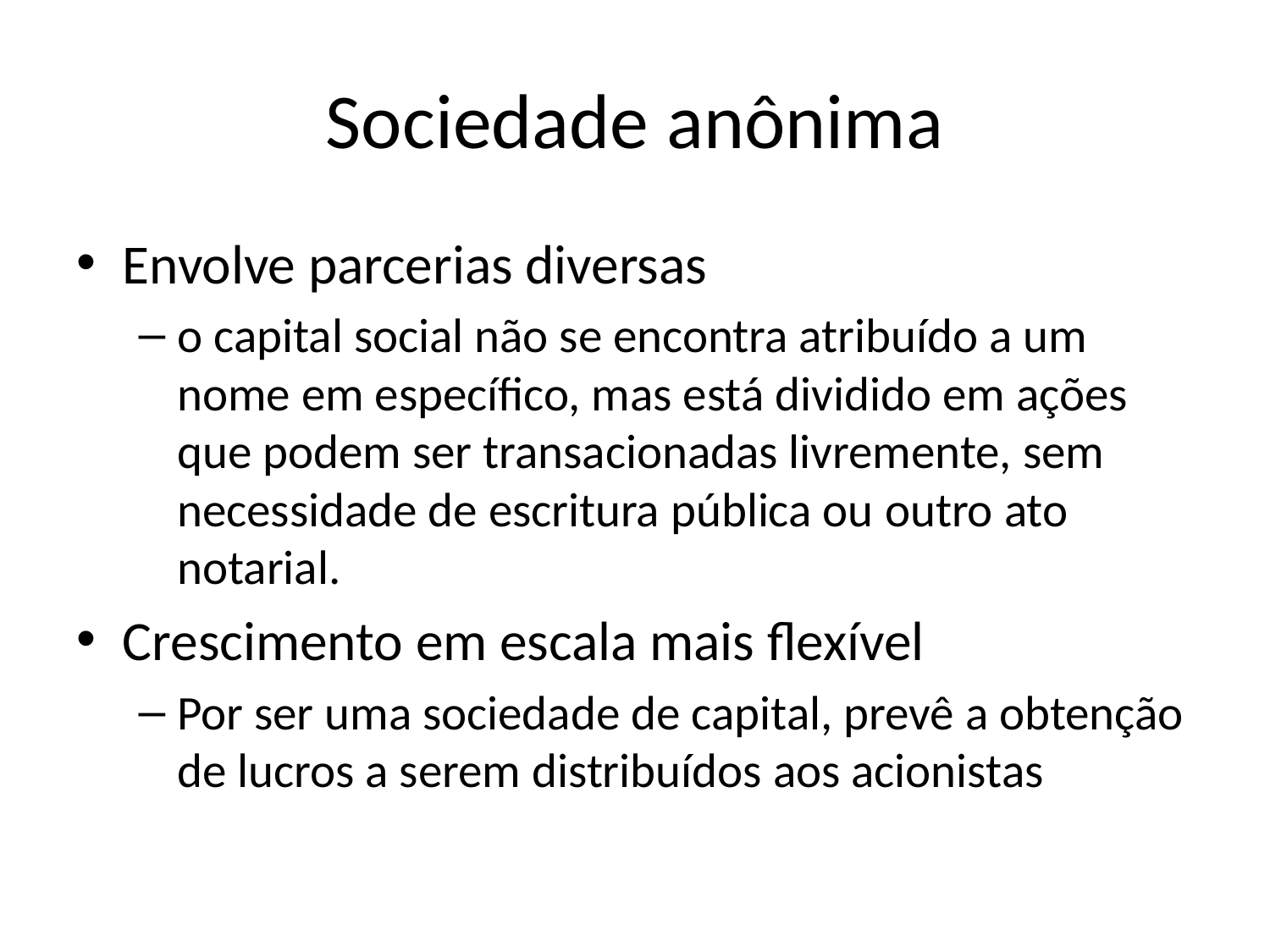

# Sociedade anônima
Envolve parcerias diversas
o capital social não se encontra atribuído a um nome em específico, mas está dividido em ações que podem ser transacionadas livremente, sem necessidade de escritura pública ou outro ato notarial.
Crescimento em escala mais flexível
Por ser uma sociedade de capital, prevê a obtenção de lucros a serem distribuídos aos acionistas